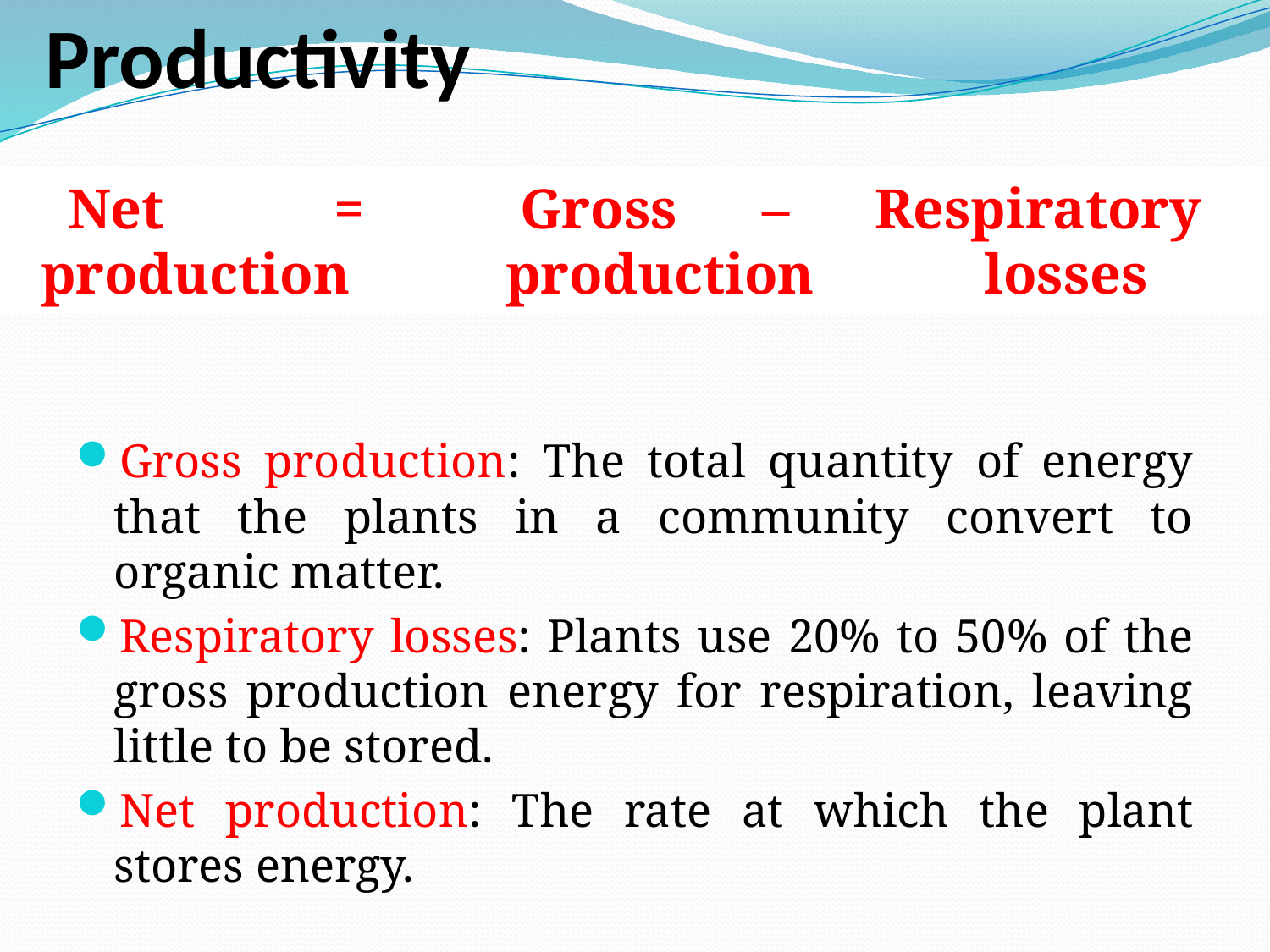

# Productivity
Net            =           Gross      –      Respiratory
  production           production            losses
Gross production: The total quantity of energy that the plants in a community convert to organic matter.
Respiratory losses: Plants use 20% to 50% of the gross production energy for respiration, leaving little to be stored.
Net production: The rate at which the plant stores energy.